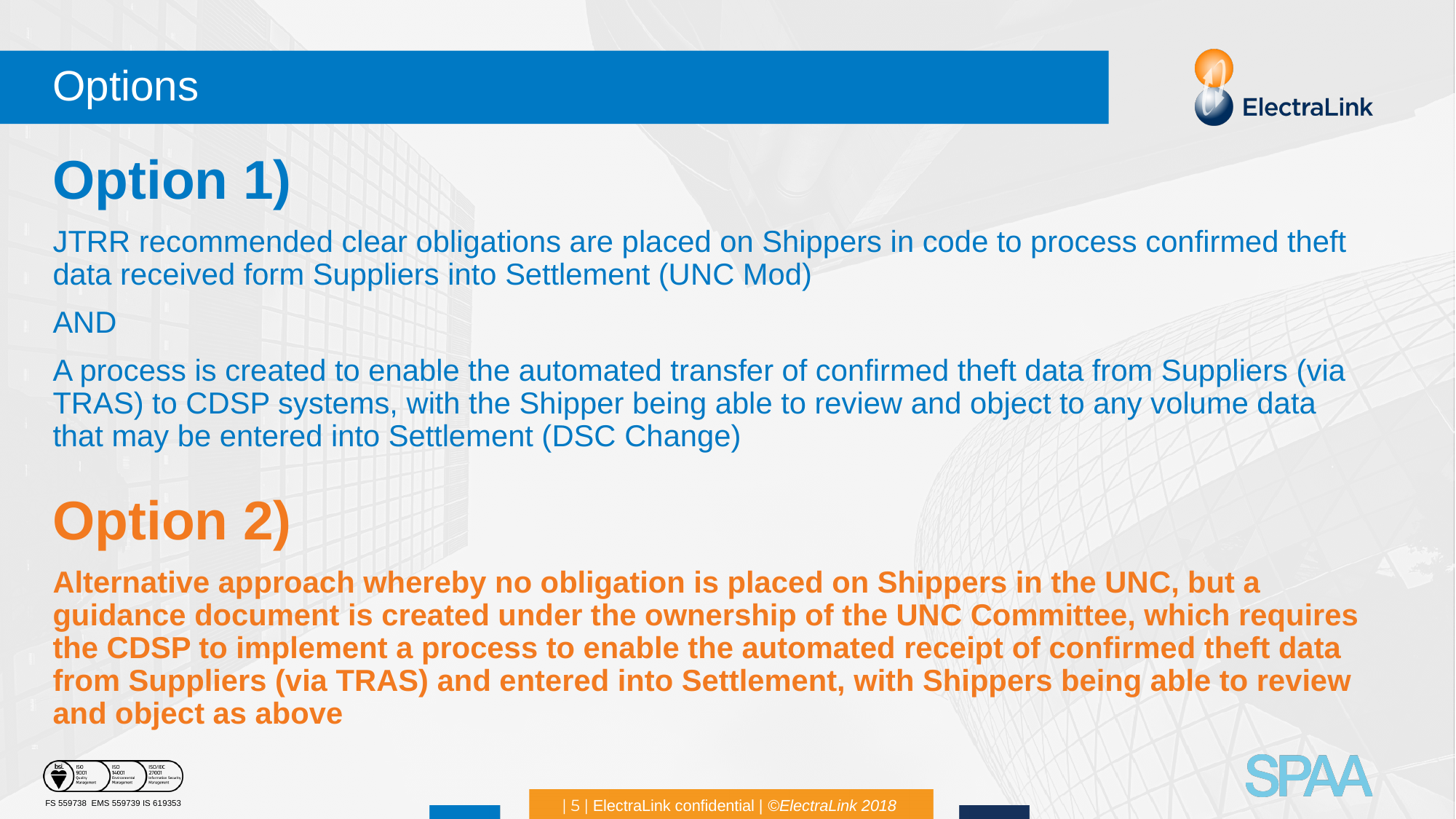

# Options
Option 1)
JTRR recommended clear obligations are placed on Shippers in code to process confirmed theft data received form Suppliers into Settlement (UNC Mod)
AND
A process is created to enable the automated transfer of confirmed theft data from Suppliers (via TRAS) to CDSP systems, with the Shipper being able to review and object to any volume data that may be entered into Settlement (DSC Change)
Option 2)
Alternative approach whereby no obligation is placed on Shippers in the UNC, but a guidance document is created under the ownership of the UNC Committee, which requires the CDSP to implement a process to enable the automated receipt of confirmed theft data from Suppliers (via TRAS) and entered into Settlement, with Shippers being able to review and object as above